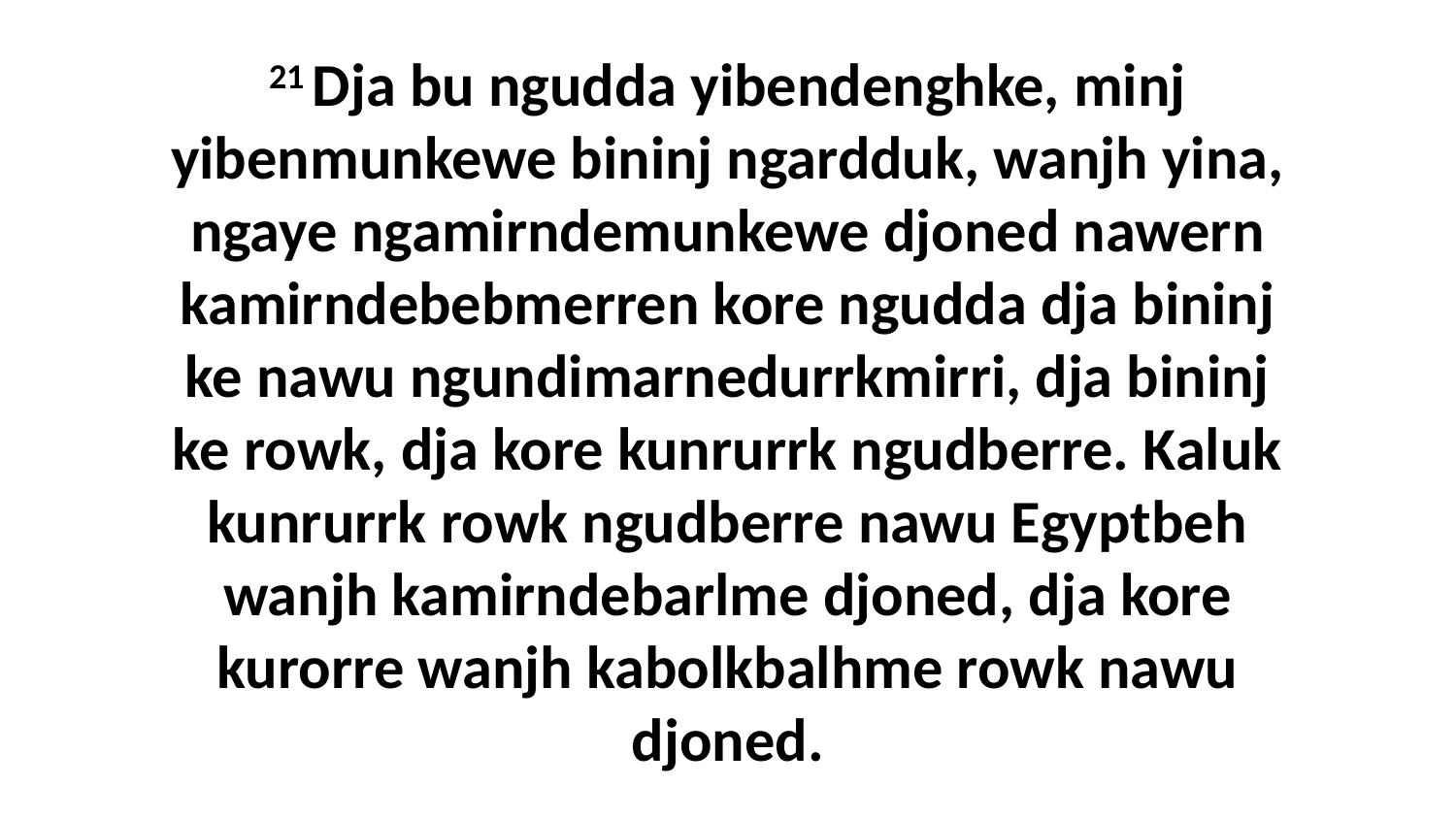

21 Dja bu ngudda yibendenghke, minj yibenmunkewe bininj ngardduk, wanjh yina, ngaye ngamirndemunkewe djoned nawern kamirndebebmerren kore ngudda dja bininj ke nawu ngundimarnedurrkmirri, dja bininj ke rowk, dja kore kunrurrk ngudberre. Kaluk kunrurrk rowk ngudberre nawu Egyptbeh wanjh kamirndebarlme djoned, dja kore kurorre wanjh kabolkbalhme rowk nawu djoned.